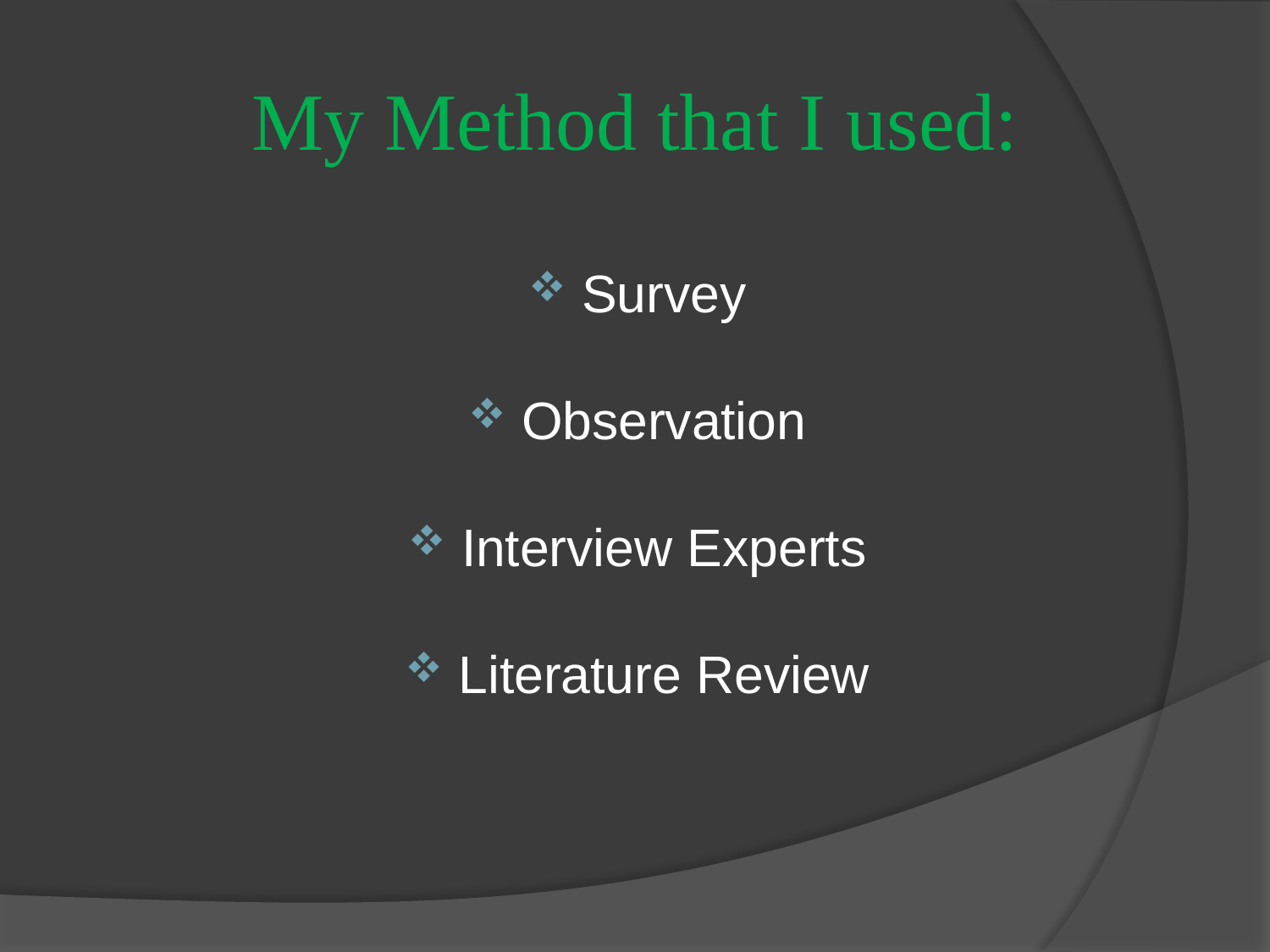

# My Method that I used:
Survey
Observation
Interview Experts
Literature Review